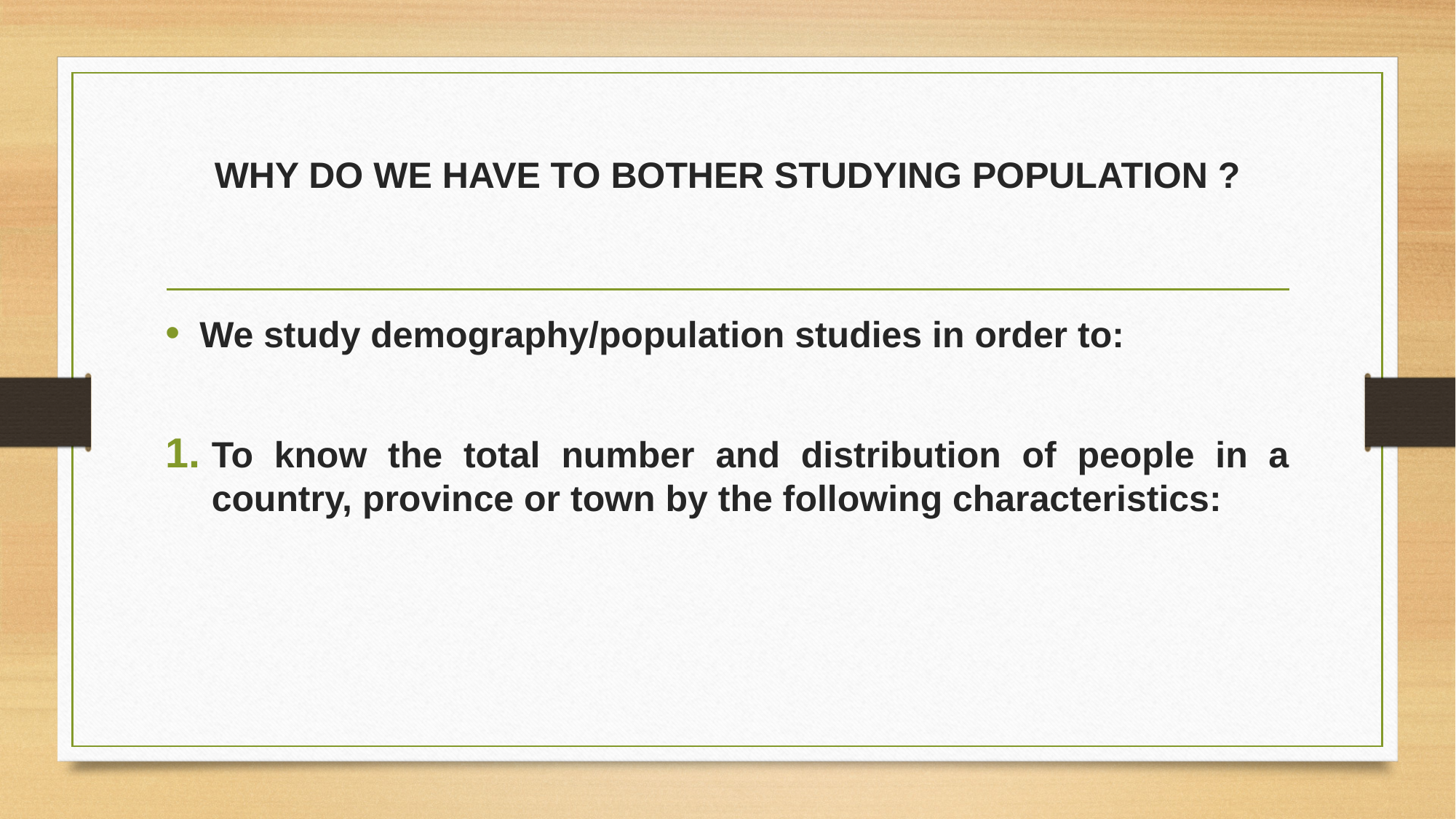

# WHY DO WE HAVE TO BOTHER STUDYING POPULATION ?
We study demography/population studies in order to:

To know the total number and distribution of people in a country, province or town by the following characteristics: